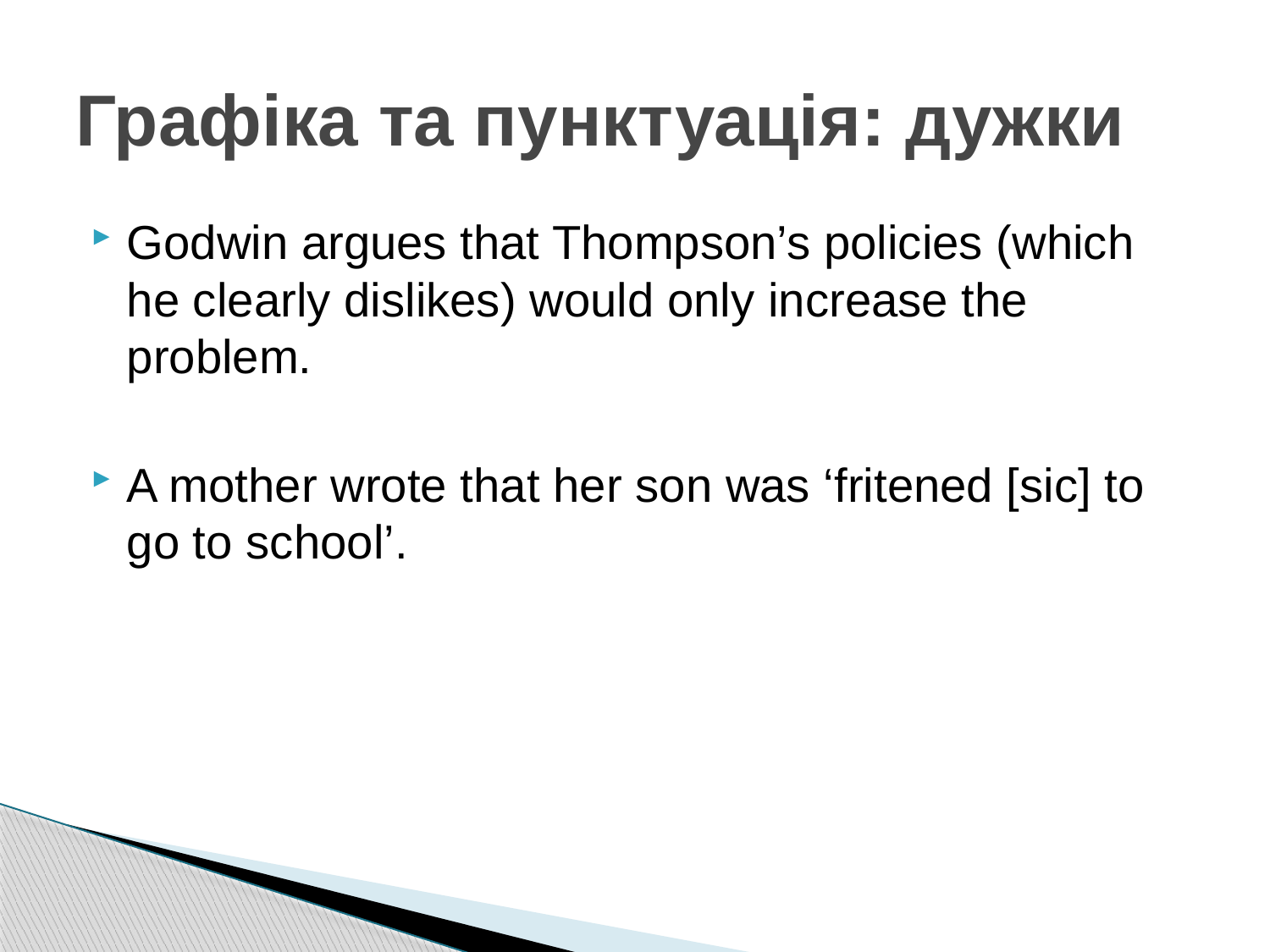

# Графіка та пунктуація: дужки
Godwin argues that Thompson’s policies (which he clearly dislikes) would only increase the problem.

A mother wrote that her son was ‘fritened [sic] to go to school’.